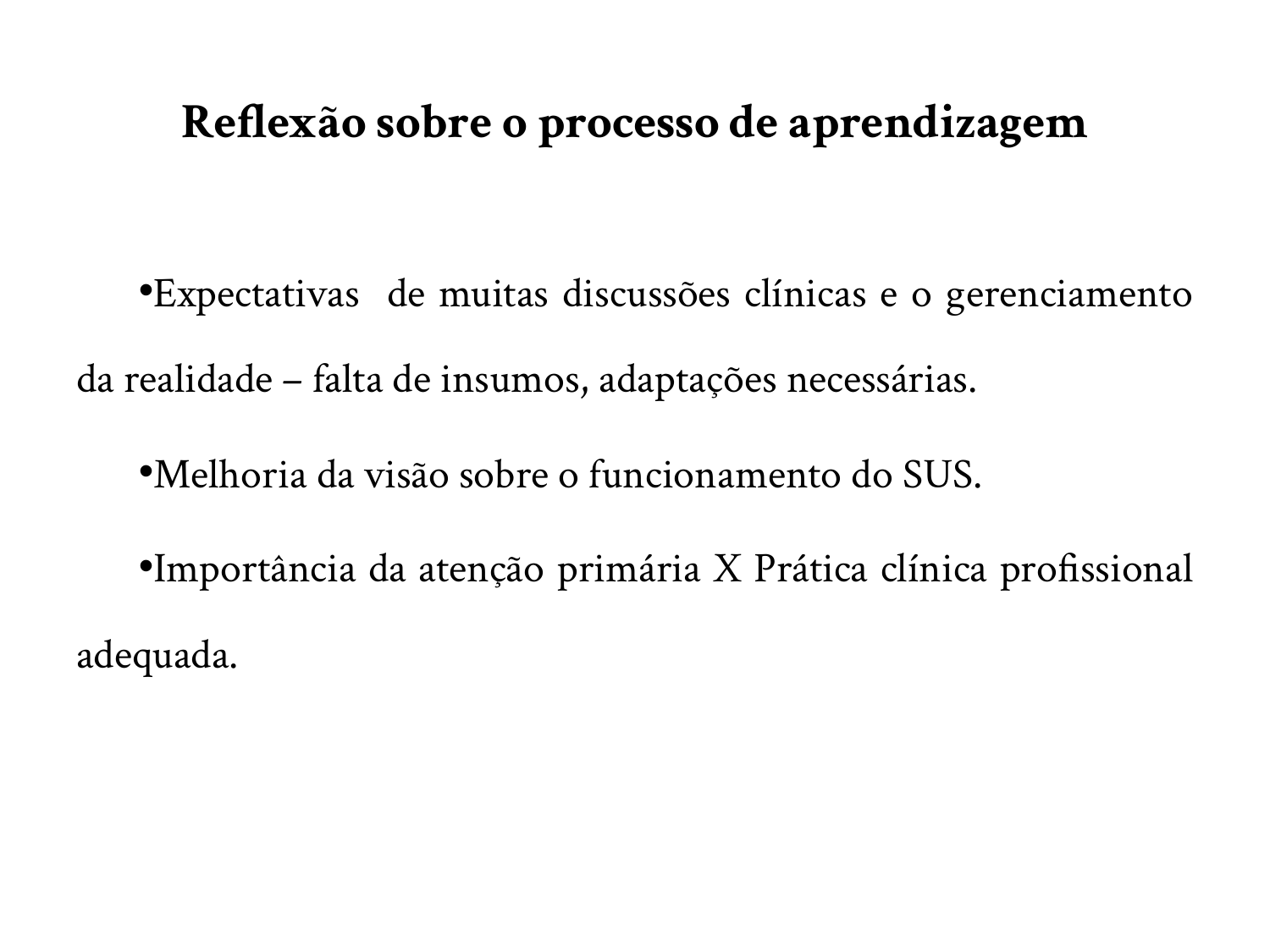

# Reflexão sobre o processo de aprendizagem
Expectativas  de muitas discussões clínicas e o gerenciamento da realidade – falta de insumos, adaptações necessárias.
Melhoria da visão sobre o funcionamento do SUS.
Importância da atenção primária X Prática clínica profissional adequada.